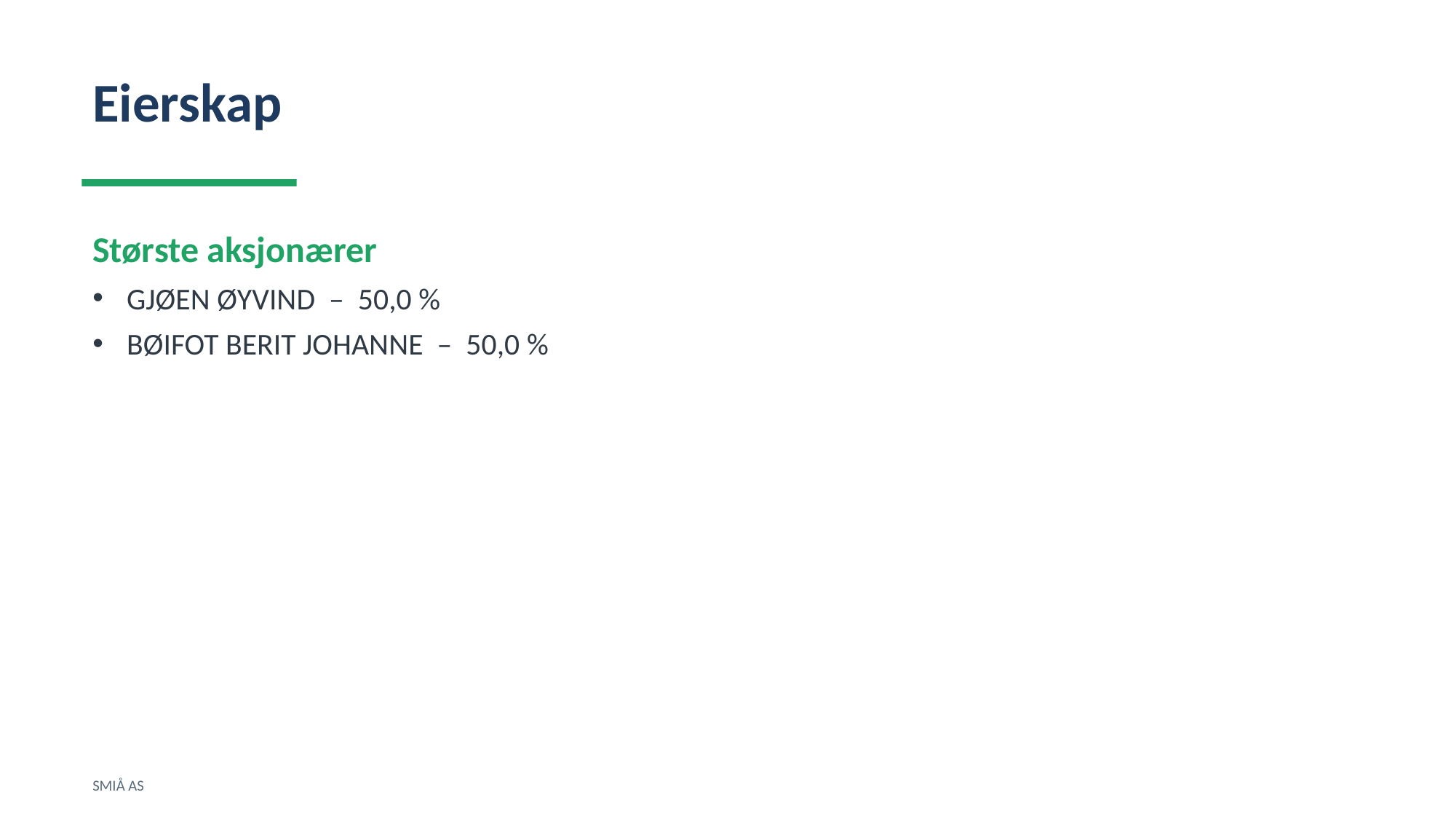

Eierskap

Største aksjonærer
GJØEN ØYVIND  –  50,0 %
BØIFOT BERIT JOHANNE  –  50,0 %
SMIÅ AS